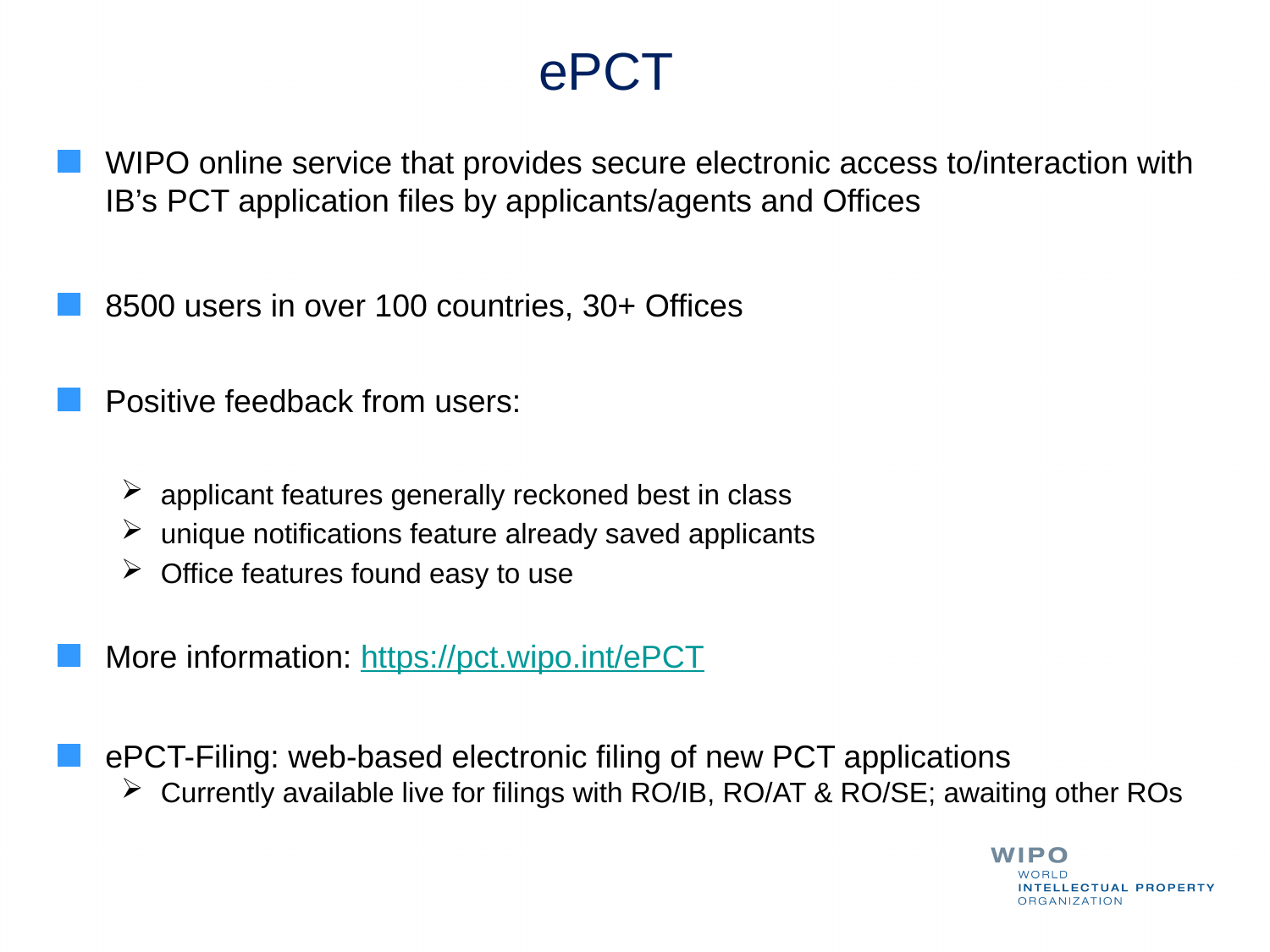

ePCT
WIPO online service that provides secure electronic access to/interaction with IB’s PCT application files by applicants/agents and Offices

8500 users in over 100 countries, 30+ Offices

Positive feedback from users:

applicant features generally reckoned best in class
unique notifications feature already saved applicants
Office features found easy to use

More information: https://pct.wipo.int/ePCT

ePCT-Filing: web-based electronic filing of new PCT applications
Currently available live for filings with RO/IB, RO/AT & RO/SE; awaiting other ROs